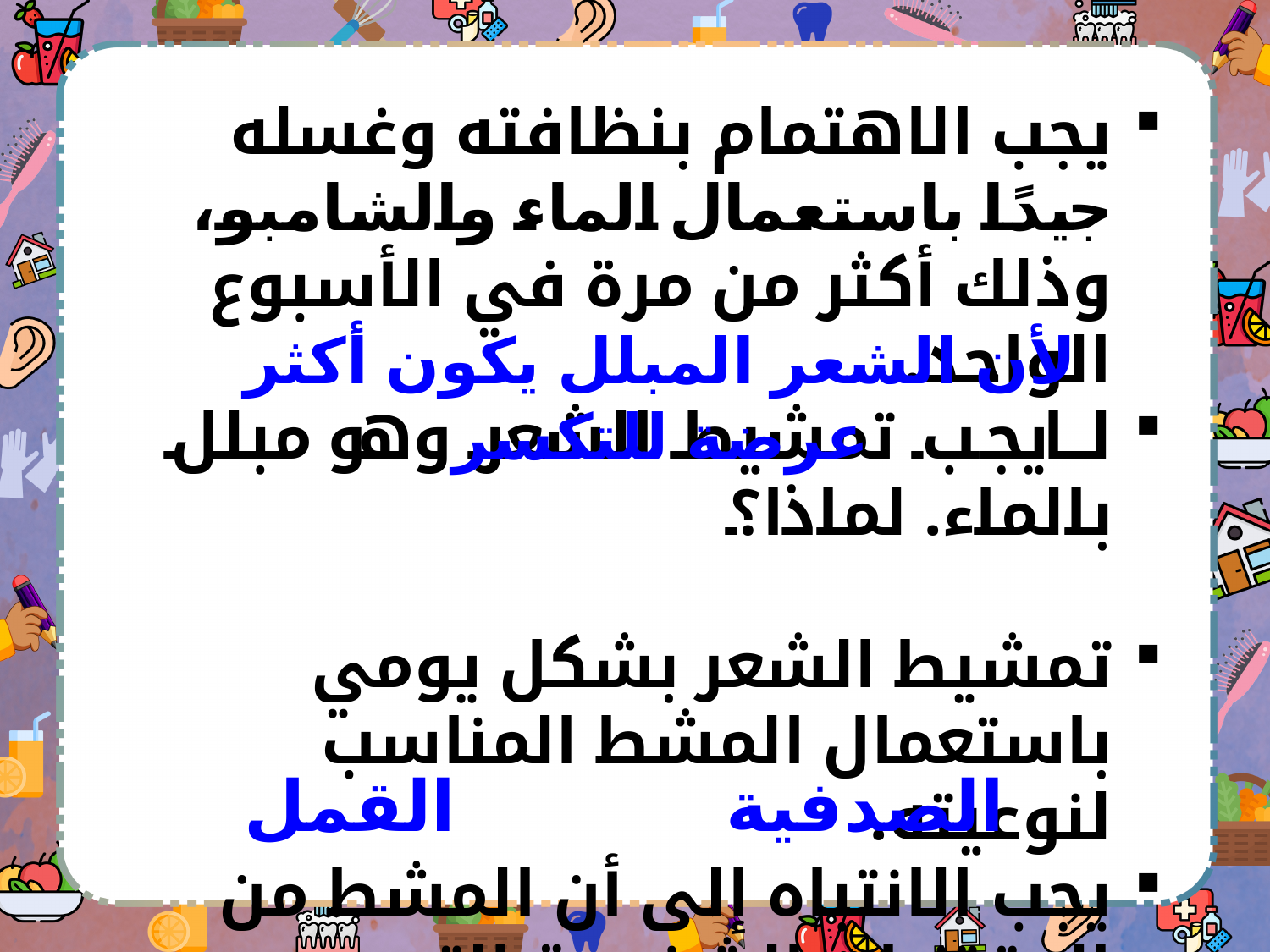

يجب الاهتمام بنظافته وغسله جيدًا باستعمال الماء والشامبو، وذلك أكثر من مرة في الأسبوع الواحد.
لا يجب تمشيط الشعر وهو مبلل بالماء. لماذا؟

تمشيط الشعر بشكل يومي باستعمال المشط المناسب لنوعيته.
يجب الانتباه إلى أن المشط من المقتنيات الشخصية التي يجب عدم مشاركتها مع أحد؛ وذلك لتجنب العدوى التي تصيب فروة الرأس، مثل: ............................... و ............................
لأن الشعر المبلل يكون أكثر عرضة للتكسر
القمل
الصدفية